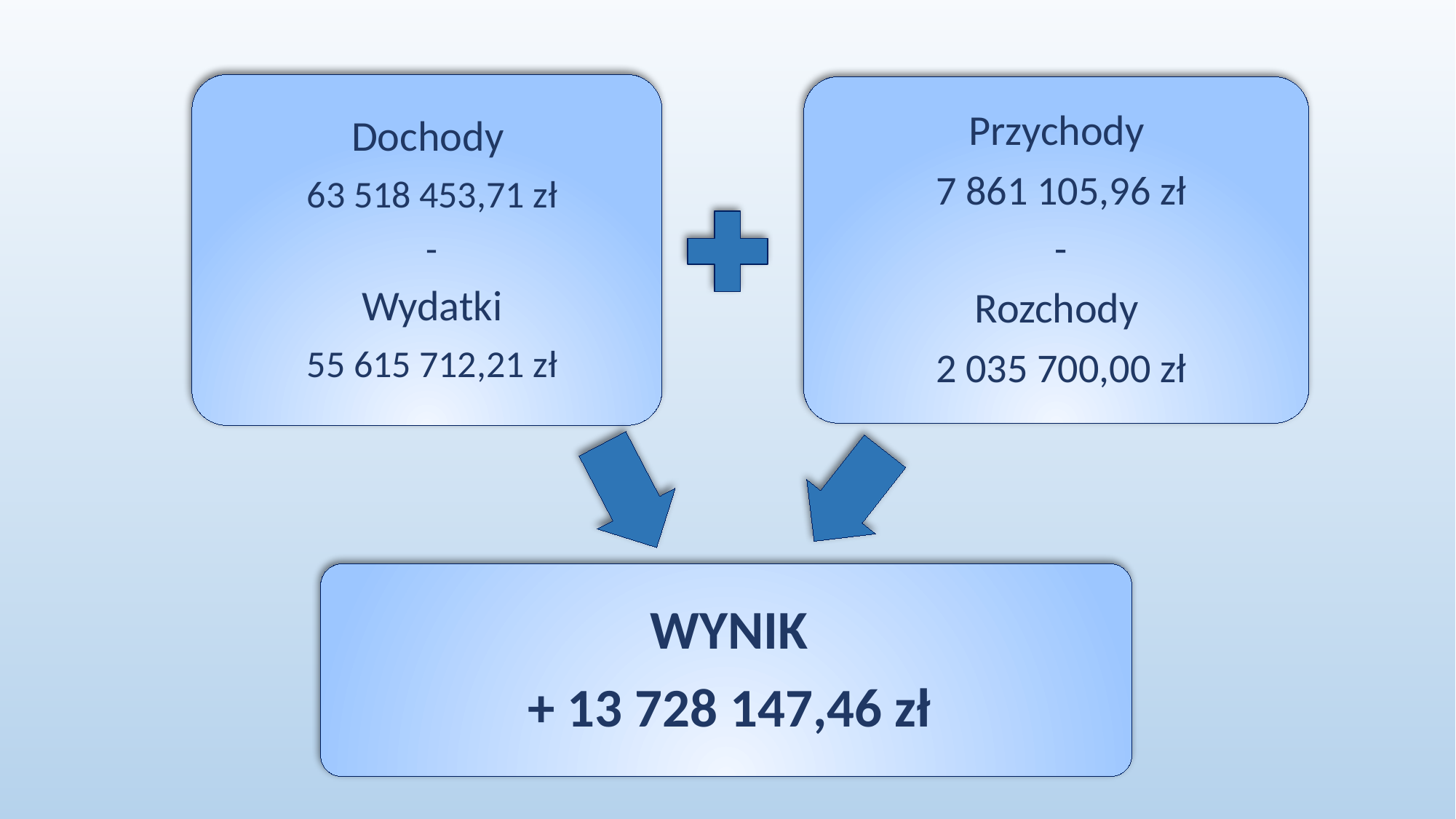

Dochody
63 518 453,71 zł
 -
Wydatki
55 615 712,21 zł

Przychody
7 861 105,96 zł
 -
Rozchody
2 035 700,00 zł

WYNIK
+ 13 728 147,46 zł